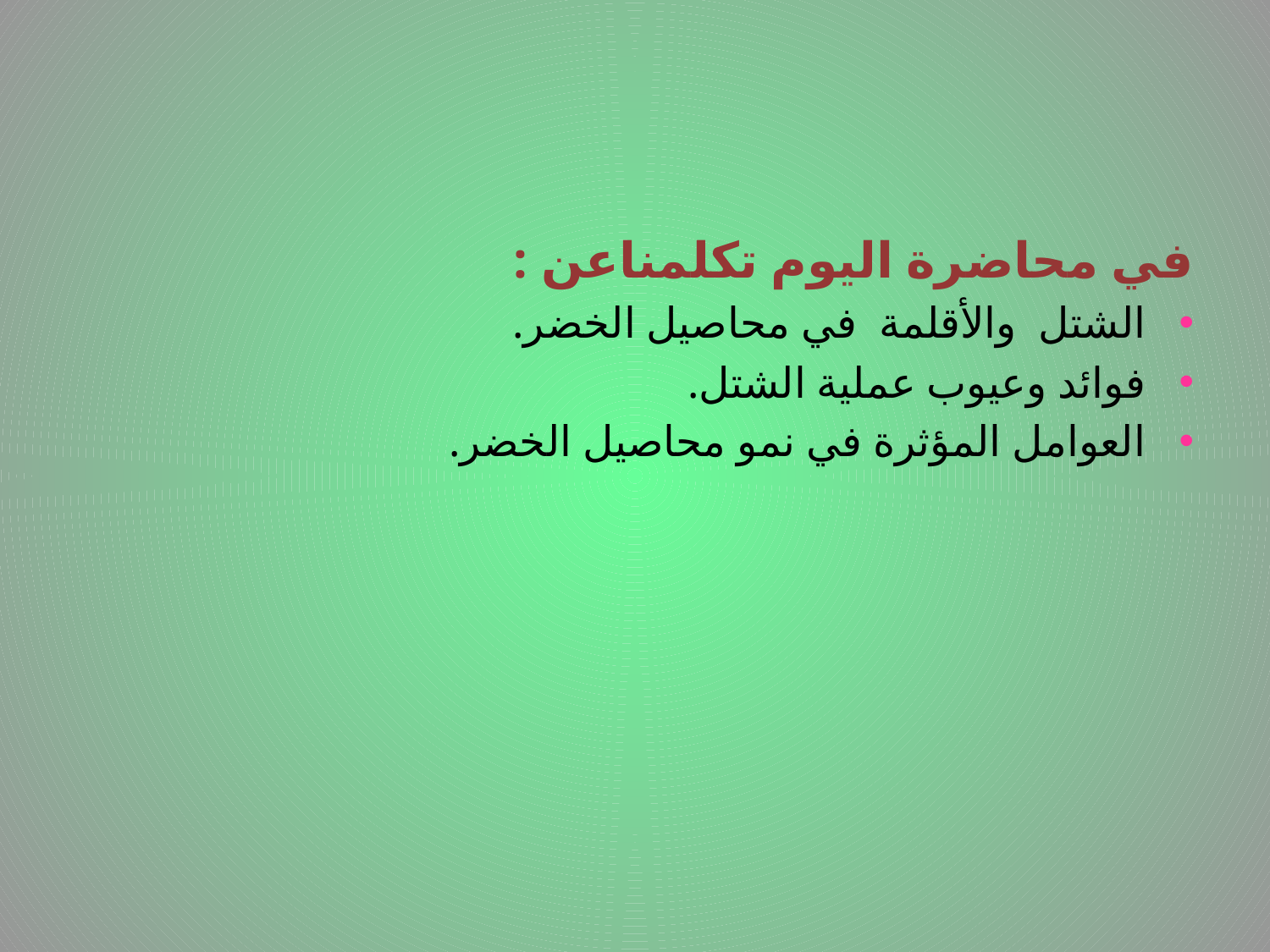

#
في محاضرة اليوم تكلمناعن :
الشتل  والأقلمة  في محاصيل الخضر.
فوائد وعيوب عملية الشتل.
العوامل المؤثرة في نمو محاصيل الخضر.